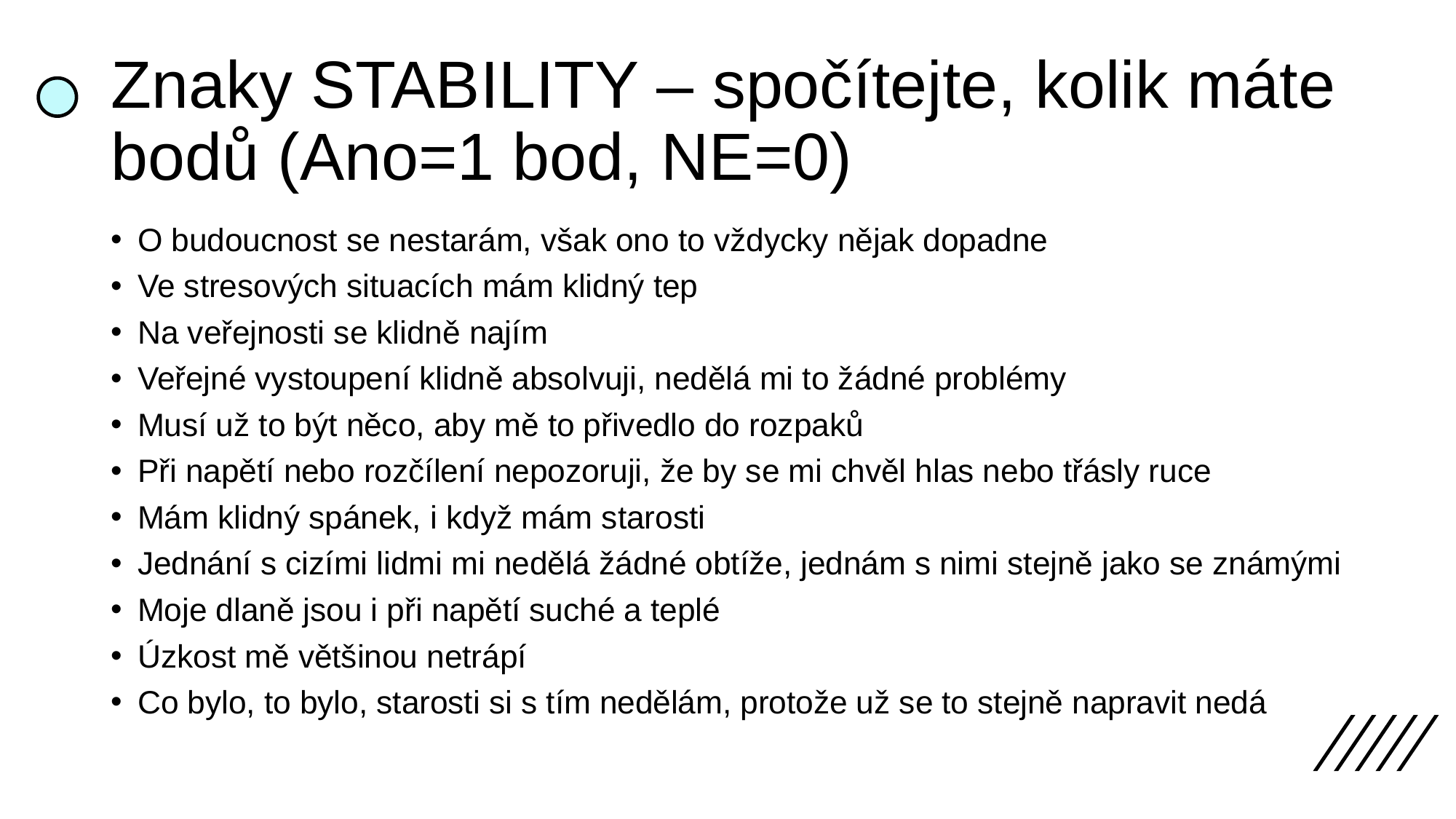

# Znaky STABILITY – spočítejte, kolik máte bodů (Ano=1 bod, NE=0)
O budoucnost se nestarám, však ono to vždycky nějak dopadne
Ve stresových situacích mám klidný tep
Na veřejnosti se klidně najím
Veřejné vystoupení klidně absolvuji, nedělá mi to žádné problémy
Musí už to být něco, aby mě to přivedlo do rozpaků
Při napětí nebo rozčílení nepozoruji, že by se mi chvěl hlas nebo třásly ruce
Mám klidný spánek, i když mám starosti
Jednání s cizími lidmi mi nedělá žádné obtíže, jednám s nimi stejně jako se známými
Moje dlaně jsou i při napětí suché a teplé
Úzkost mě většinou netrápí
Co bylo, to bylo, starosti si s tím nedělám, protože už se to stejně napravit nedá